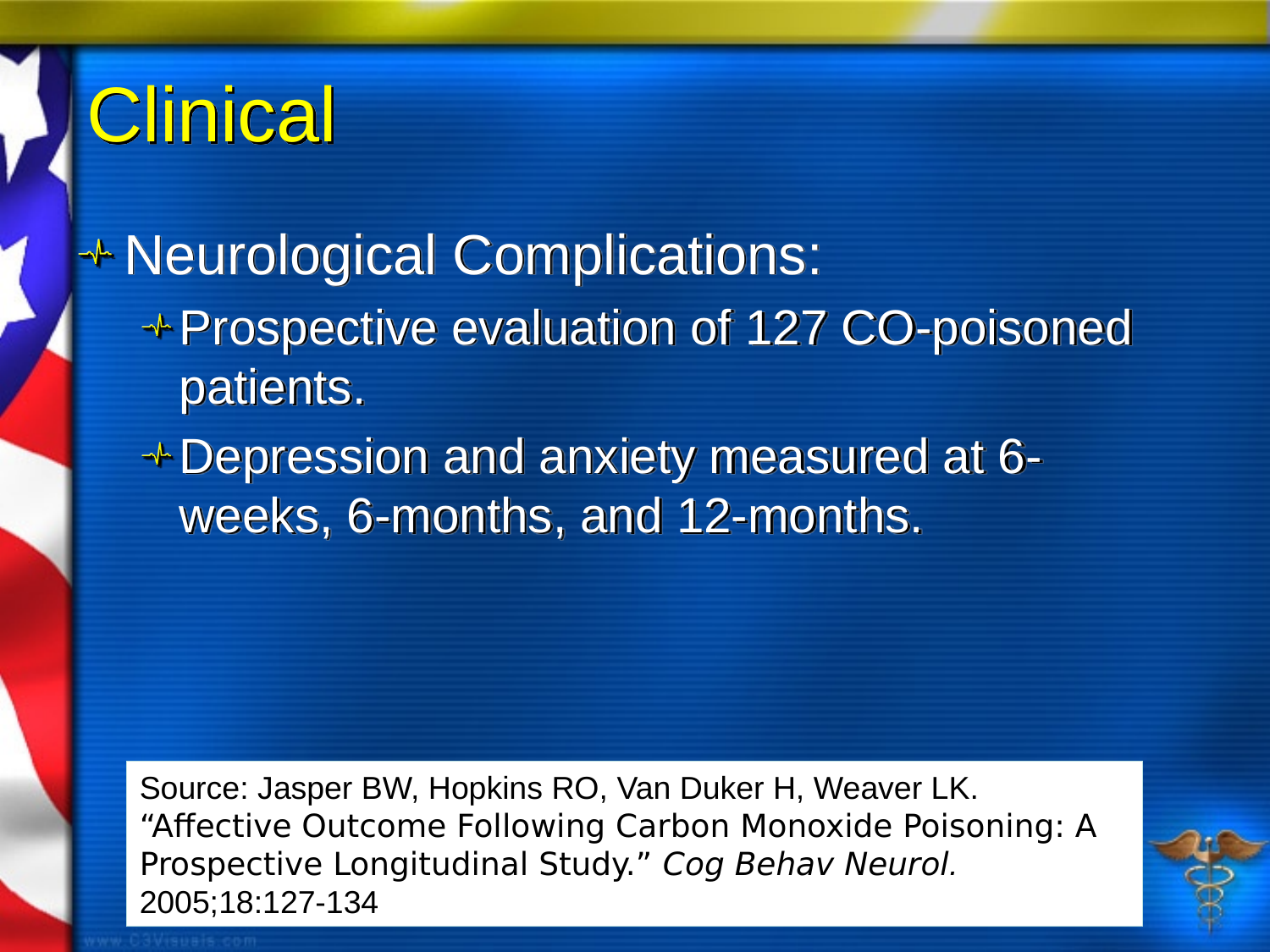

# Clinical
Neurological Complications:
Prospective evaluation of 127 CO-poisoned patients.
Depression and anxiety measured at 6-weeks, 6-months, and 12-months.
Source: Jasper BW, Hopkins RO, Van Duker H, Weaver LK. “Affective Outcome Following Carbon Monoxide Poisoning: A Prospective Longitudinal Study.” Cog Behav Neurol. 2005;18:127-134